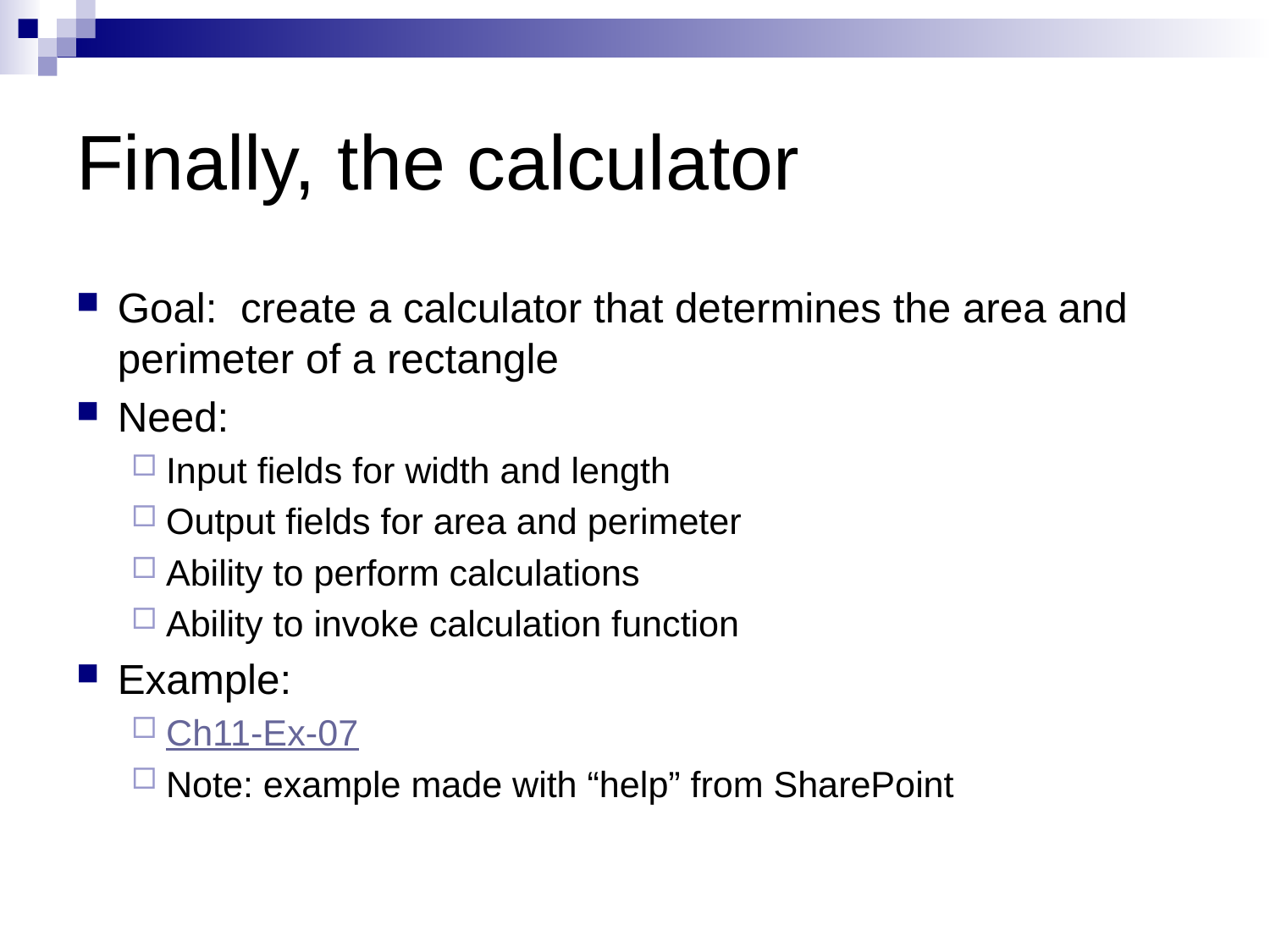

# Finally, the calculator
Goal:  create a calculator that determines the area and perimeter of a rectangle
Need:
Input fields for width and length
Output fields for area and perimeter
Ability to perform calculations
Ability to invoke calculation function
Example:
Ch11-Ex-07
Note: example made with “help” from SharePoint